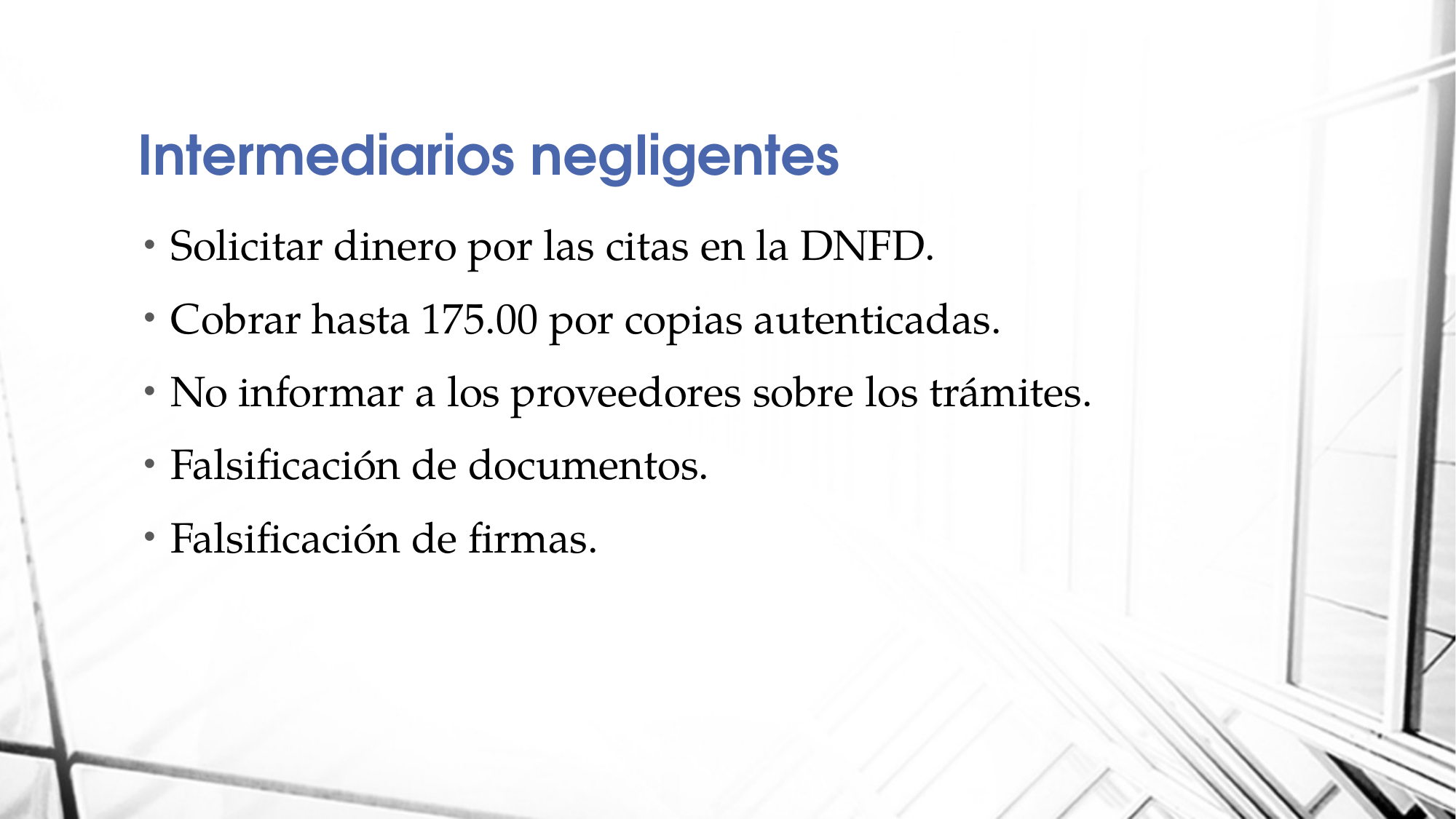

# Intermediarios negligentes
Solicitar dinero por las citas en la DNFD.
Cobrar hasta 175.00 por copias autenticadas.
No informar a los proveedores sobre los trámites.
Falsificación de documentos.
Falsificación de firmas.